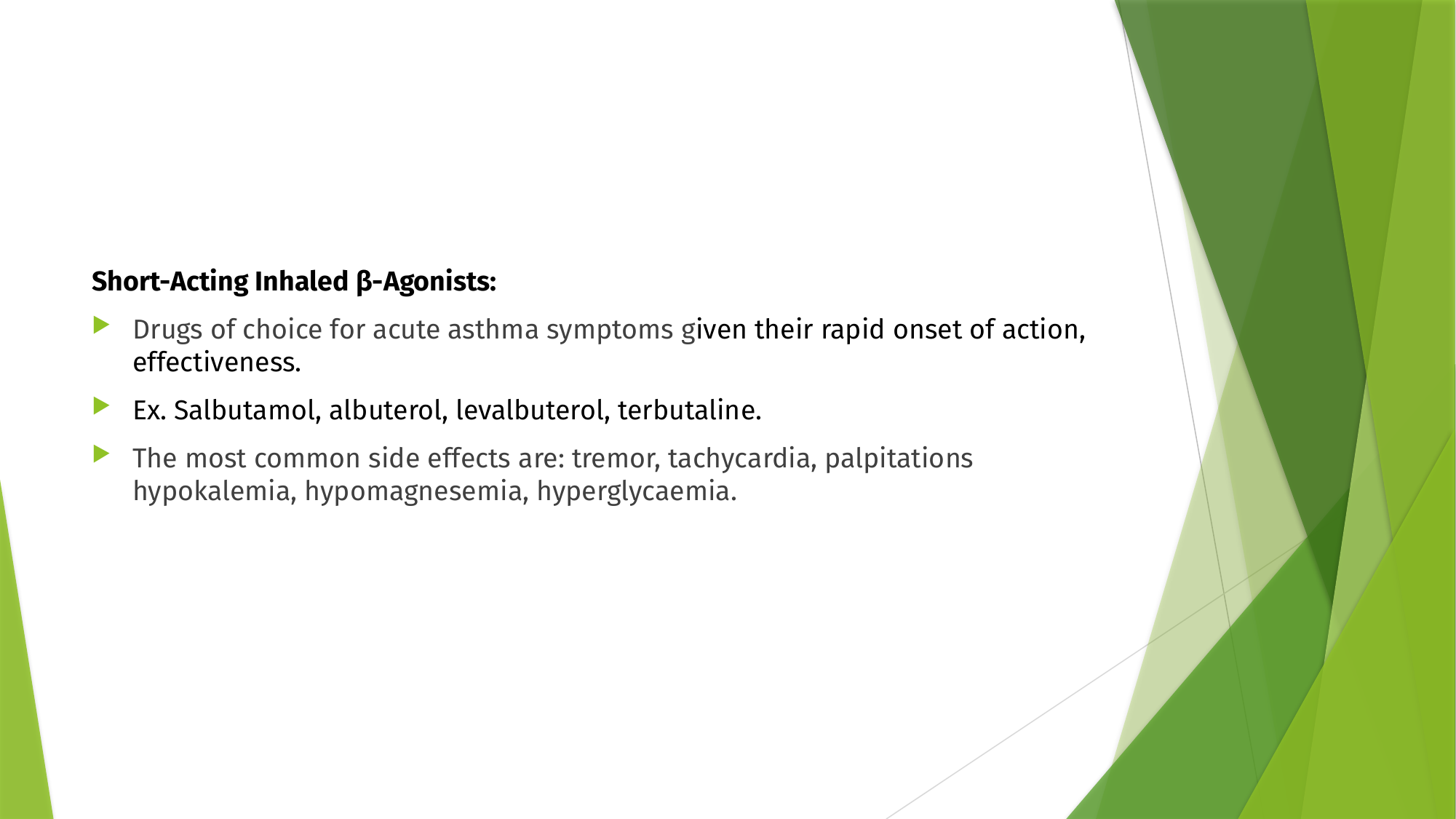

#
Short-Acting Inhaled β-Agonists:
Drugs of choice for acute asthma symptoms given their rapid onset of action, effectiveness.
Ex. Salbutamol, albuterol, levalbuterol, terbutaline.
The most common side effects are: tremor, tachycardia, palpitations hypokalemia, hypomagnesemia, hyperglycaemia.